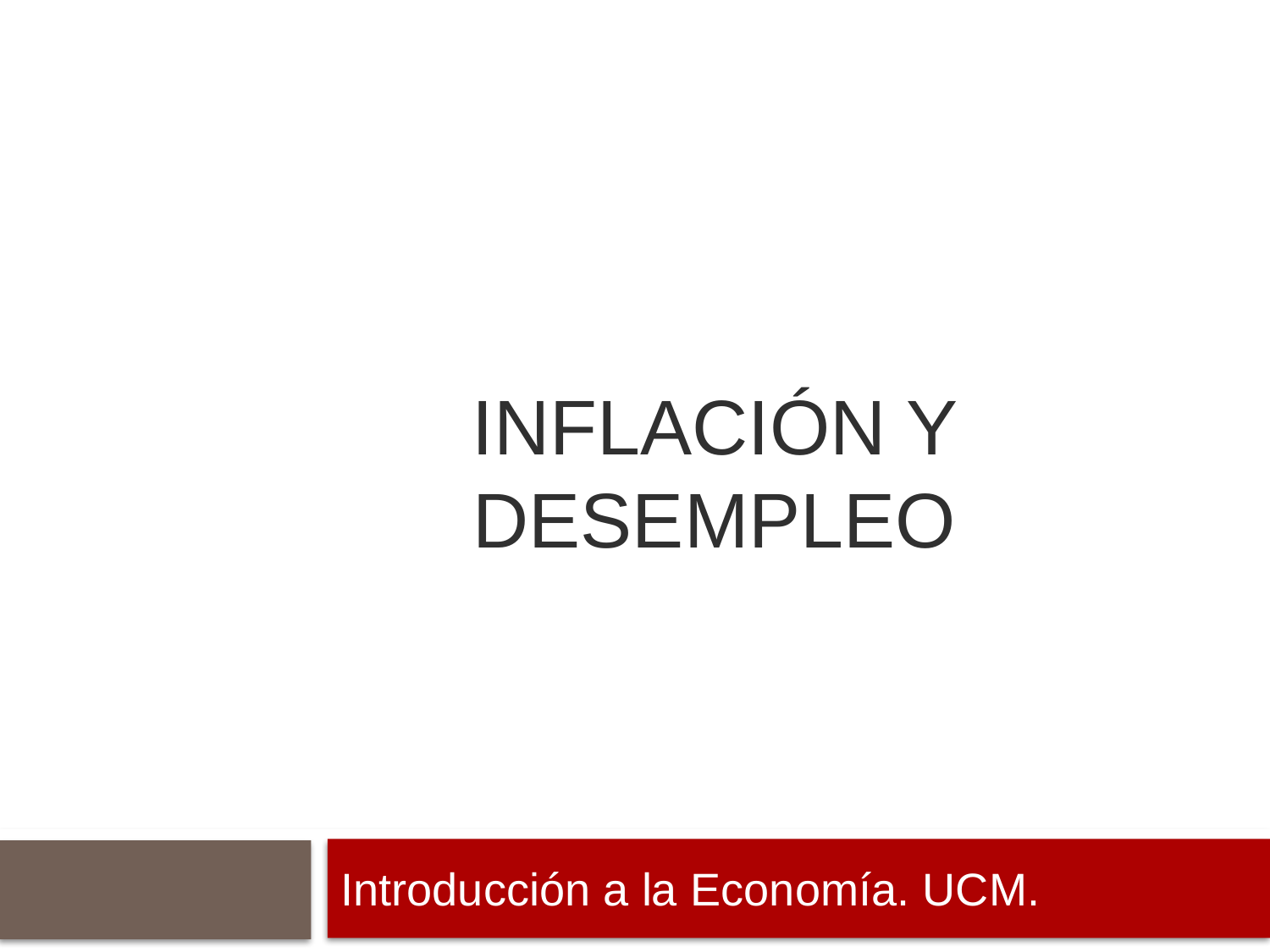

# Inflación y desempleo
Introducción a la Economía. UCM.